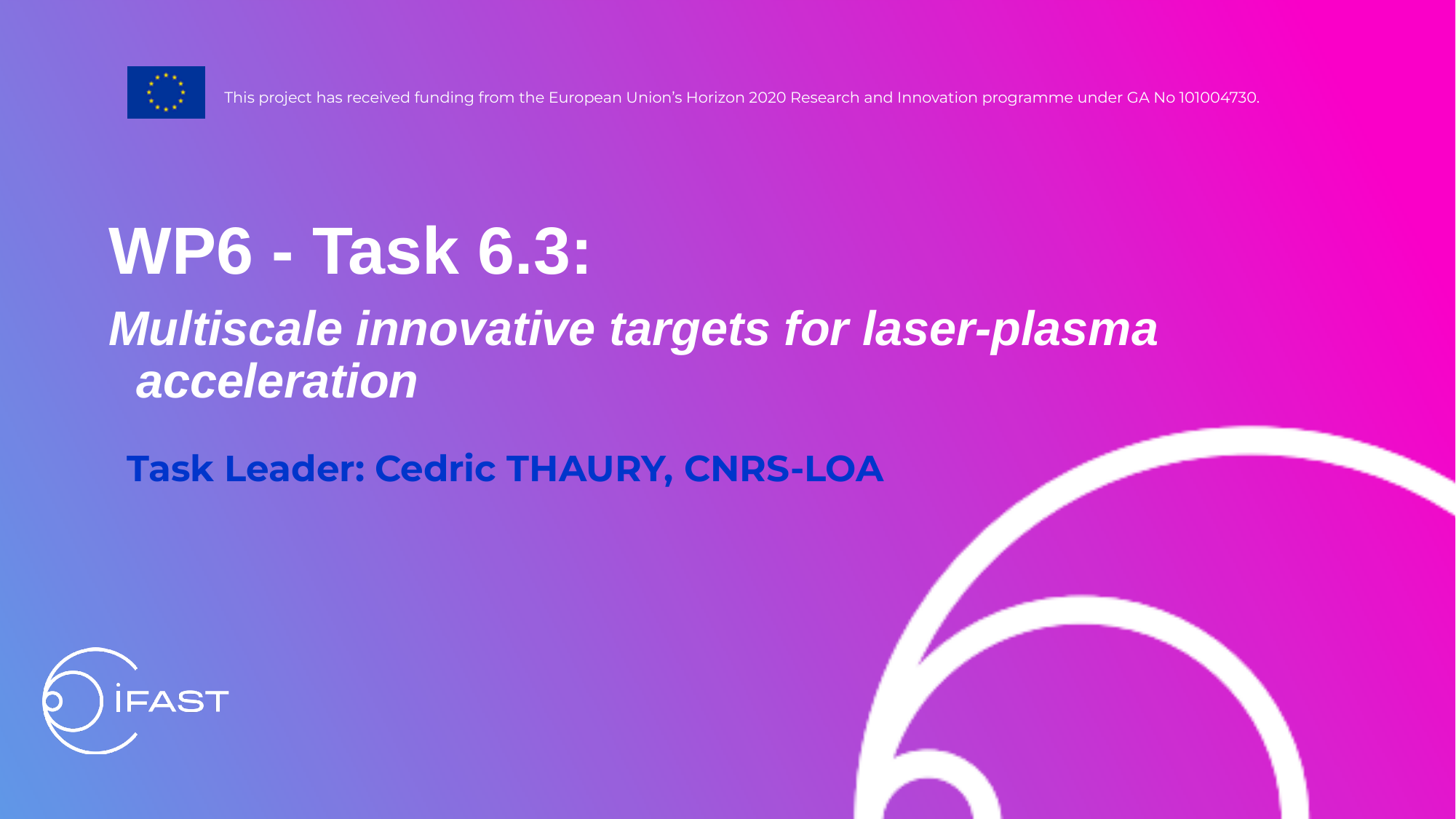

WP6 - Task 6.3:
Multiscale innovative targets for laser-plasma acceleration
Task Leader: Cedric THAURY, CNRS-LOA